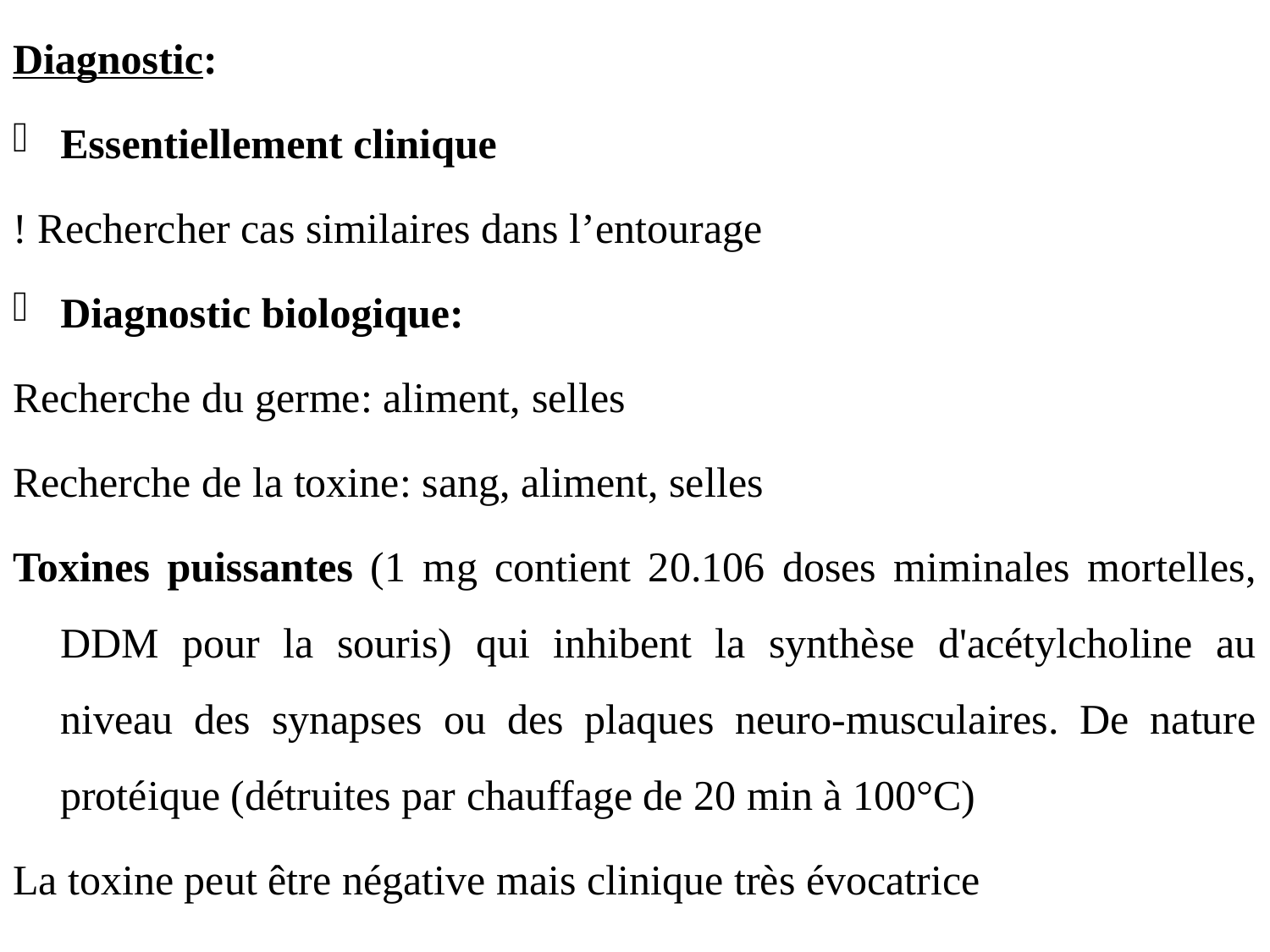

Diagnostic:
Essentiellement clinique
! Rechercher cas similaires dans l’entourage
Diagnostic biologique:
Recherche du germe: aliment, selles
Recherche de la toxine: sang, aliment, selles
Toxines puissantes (1 mg contient 20.106 doses miminales mortelles, DDM pour la souris) qui inhibent la synthèse d'acétylcholine au niveau des synapses ou des plaques neuro-musculaires. De nature protéique (détruites par chauffage de 20 min à 100°C)
La toxine peut être négative mais clinique très évocatrice